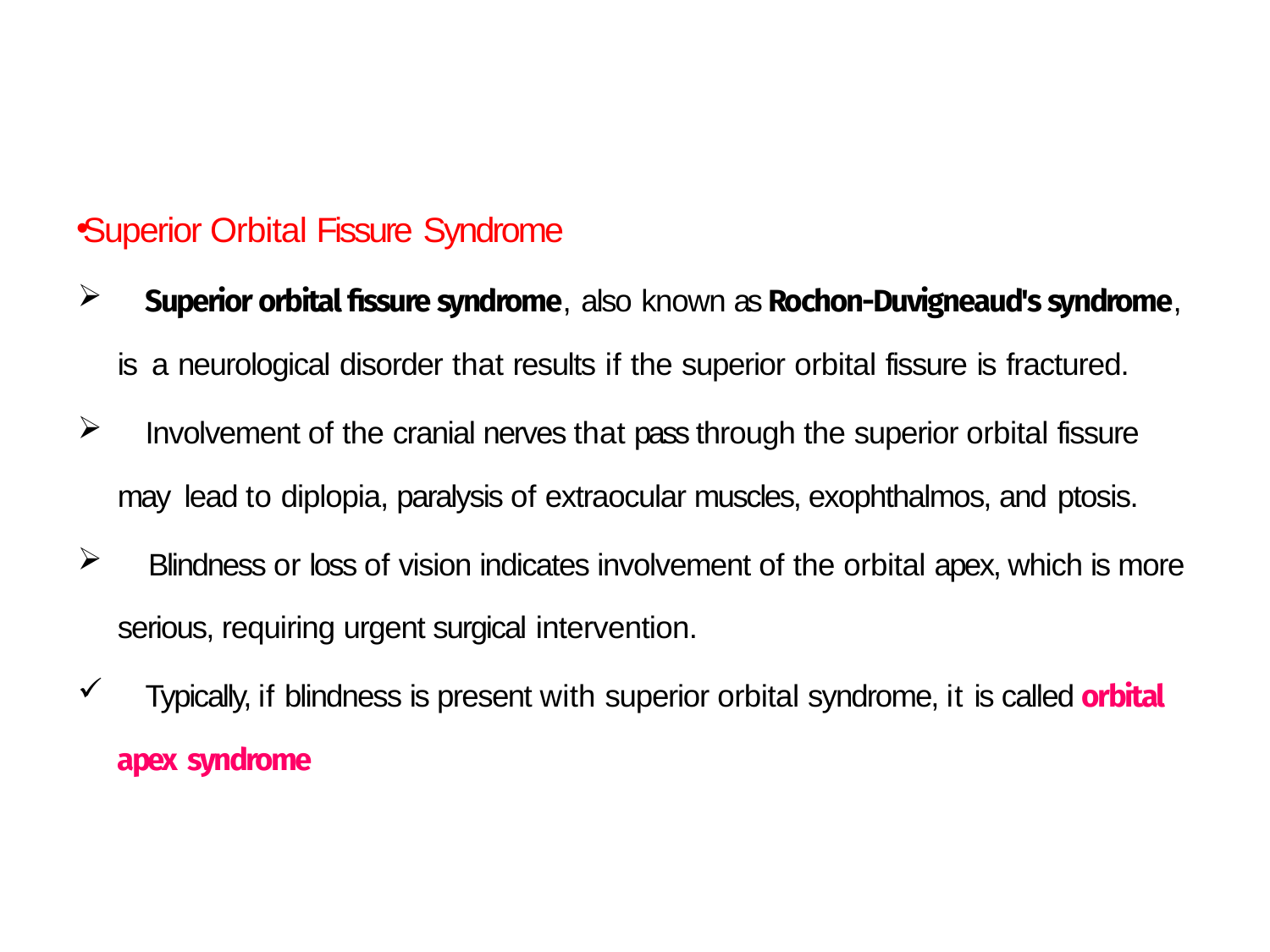

#
Superior Orbital Fissure Syndrome
	Superior orbital fissure syndrome, also known as Rochon-Duvigneaud's syndrome, is  a neurological disorder that results if the superior orbital fissure is fractured.
	Involvement of the cranial nerves that pass through the superior orbital fissure may  lead to diplopia, paralysis of extraocular muscles, exophthalmos, and ptosis.
	Blindness or loss of vision indicates involvement of the orbital apex, which is more  serious, requiring urgent surgical intervention.
	Typically, if blindness is present with superior orbital syndrome, it is called orbital apex  syndrome